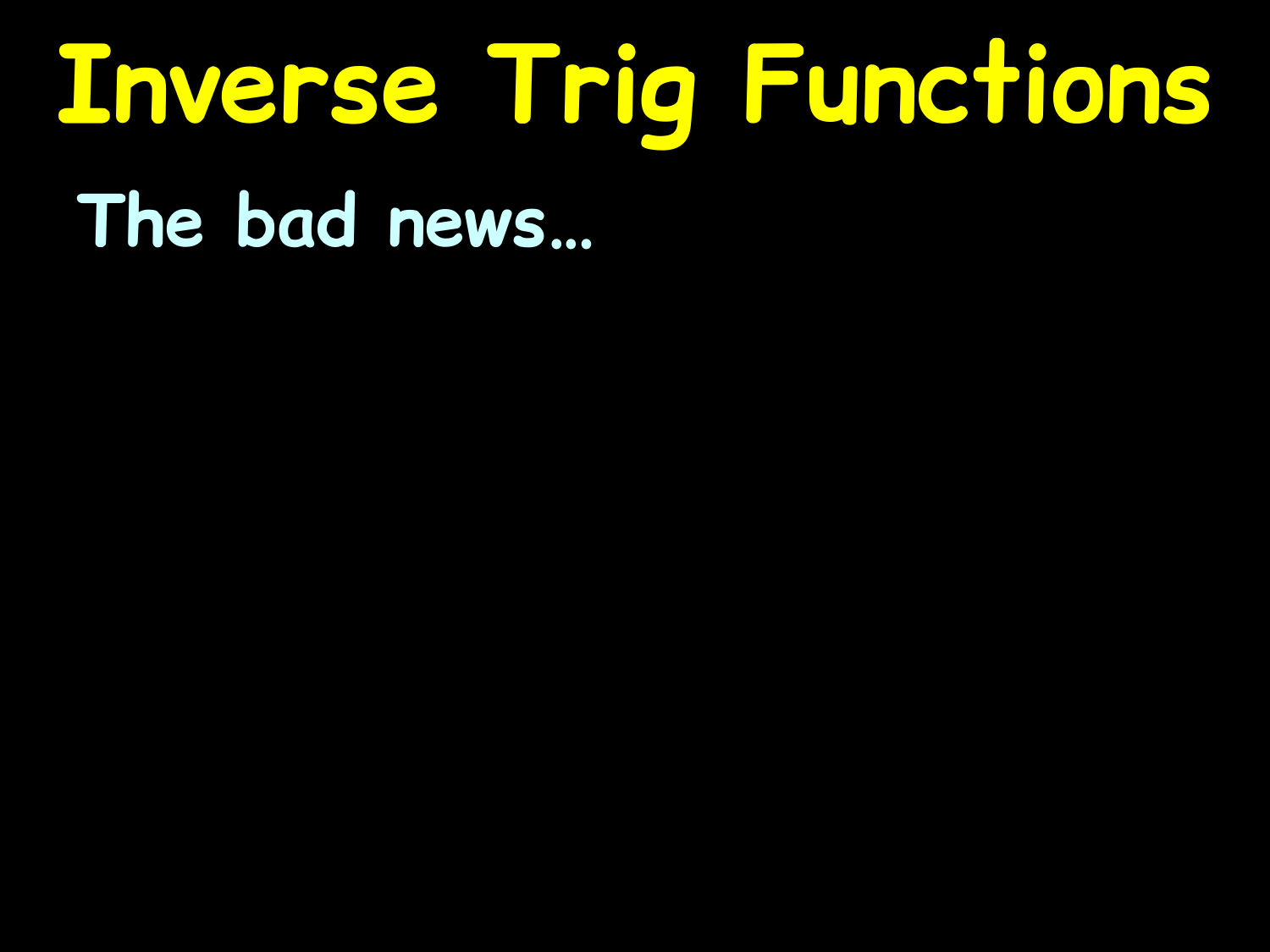

# Inverse Trig Functions
The bad news…